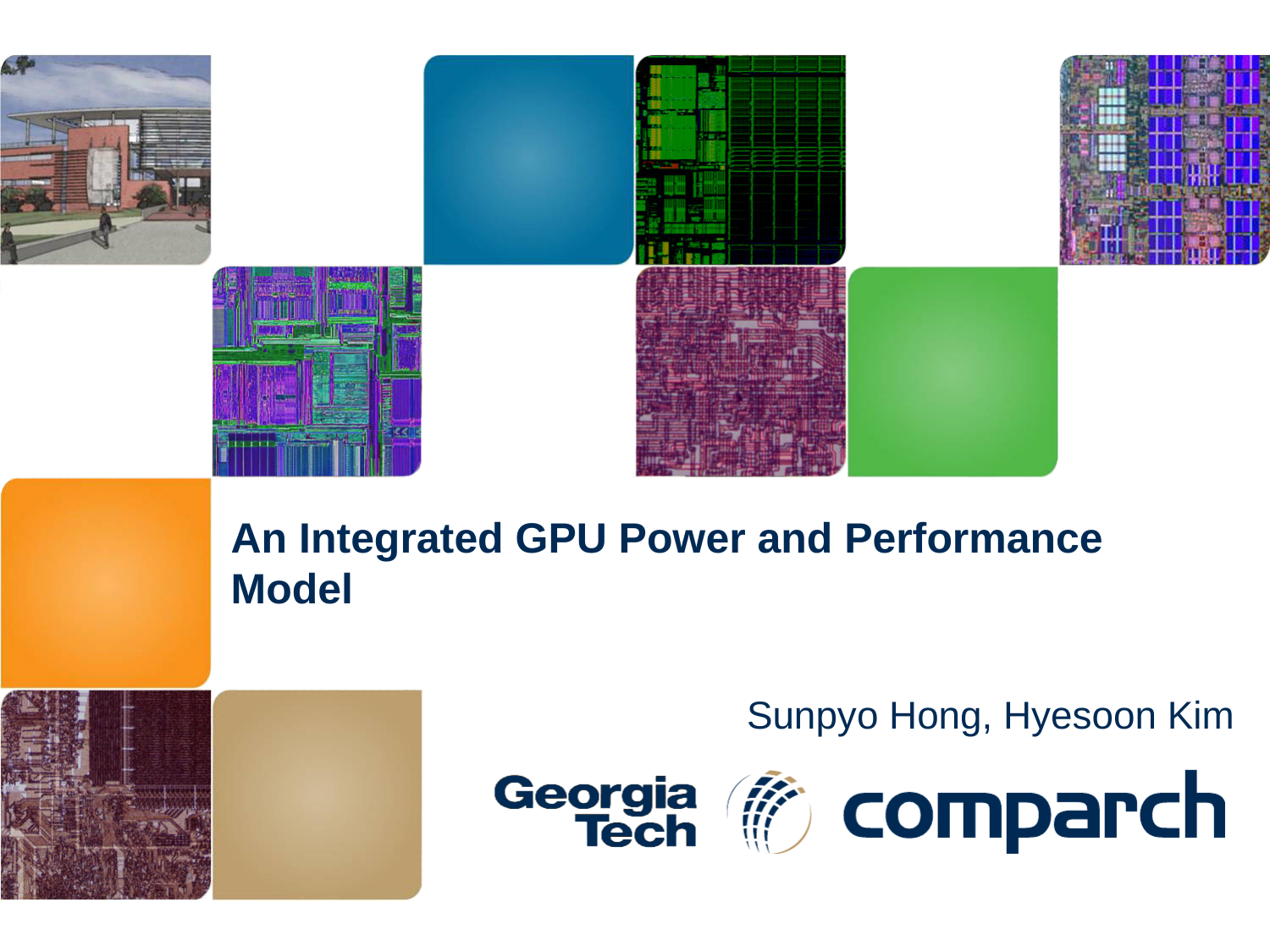

An Integrated GPU Power and Performance Model
Sunpyo Hong, Hyesoon Kim